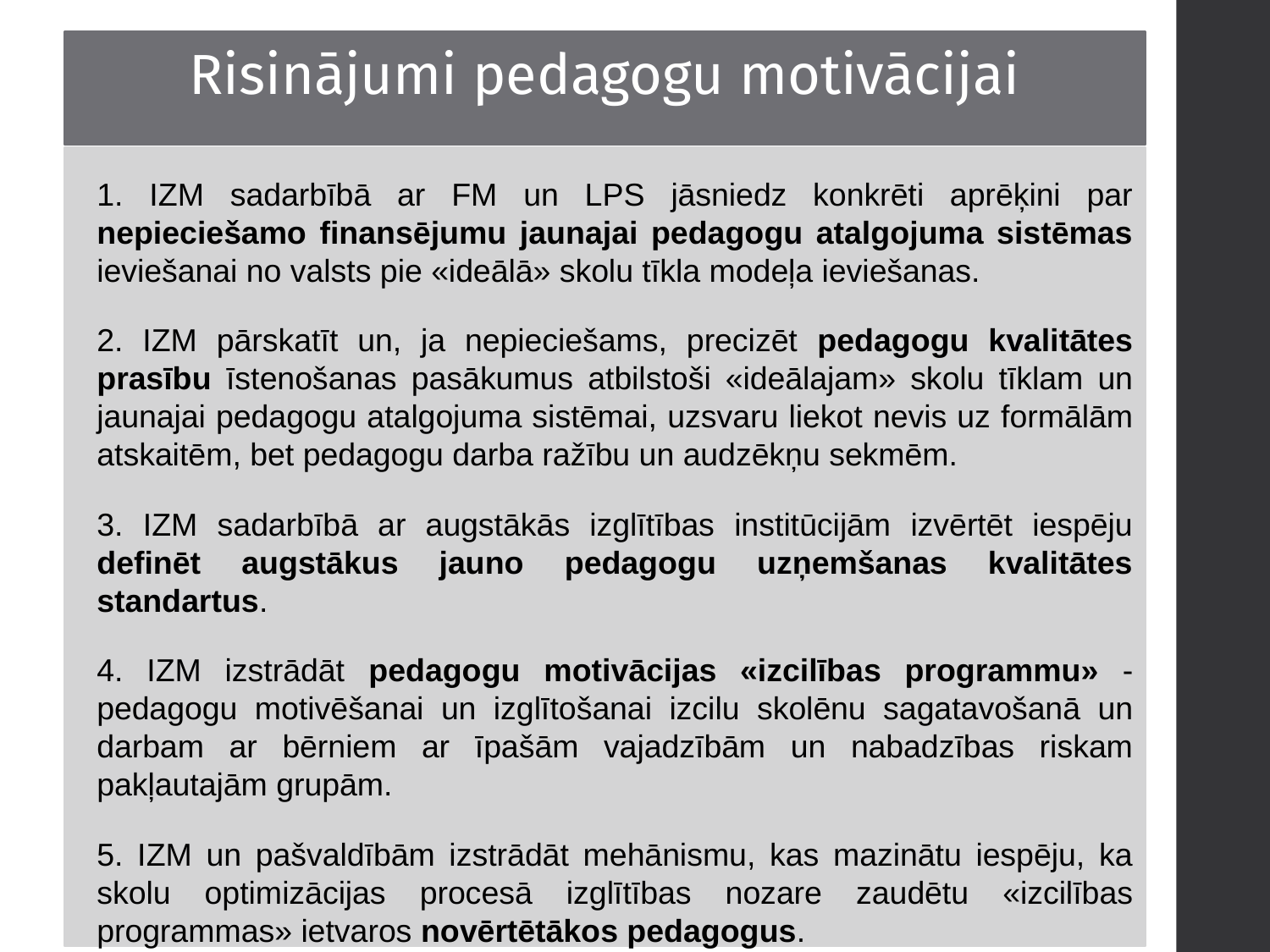

Risinājumi pedagogu motivācijai

1. IZM sadarbībā ar FM un LPS jāsniedz konkrēti aprēķini par nepieciešamo finansējumu jaunajai pedagogu atalgojuma sistēmas ieviešanai no valsts pie «ideālā» skolu tīkla modeļa ieviešanas.

2. IZM pārskatīt un, ja nepieciešams, precizēt pedagogu kvalitātes prasību īstenošanas pasākumus atbilstoši «ideālajam» skolu tīklam un jaunajai pedagogu atalgojuma sistēmai, uzsvaru liekot nevis uz formālām atskaitēm, bet pedagogu darba ražību un audzēkņu sekmēm.

3. IZM sadarbībā ar augstākās izglītības institūcijām izvērtēt iespēju definēt augstākus jauno pedagogu uzņemšanas kvalitātes standartus.

4. IZM izstrādāt pedagogu motivācijas «izcilības programmu» - pedagogu motivēšanai un izglītošanai izcilu skolēnu sagatavošanā un darbam ar bērniem ar īpašām vajadzībām un nabadzības riskam pakļautajām grupām.

5. IZM un pašvaldībām izstrādāt mehānismu, kas mazinātu iespēju, ka skolu optimizācijas procesā izglītības nozare zaudētu «izcilības programmas» ietvaros novērtētākos pedagogus.